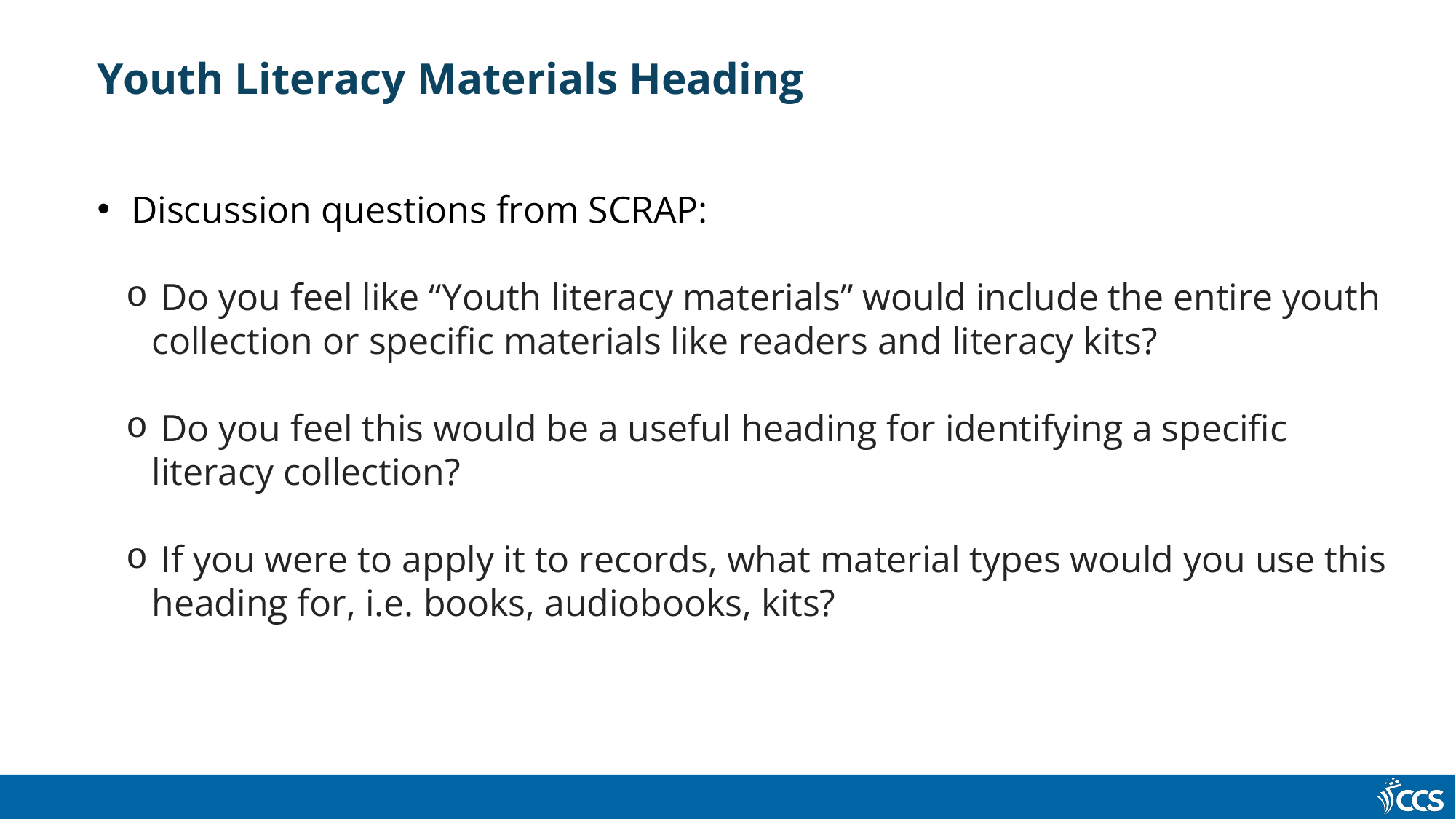

Youth Literacy Materials Heading

Discussion questions from SCRAP:

 Do you feel like “Youth literacy materials” would include the entire youth collection or specific materials like readers and literacy kits?

 Do you feel this would be a useful heading for identifying a specific literacy collection?

 If you were to apply it to records, what material types would you use this heading for, i.e. books, audiobooks, kits?